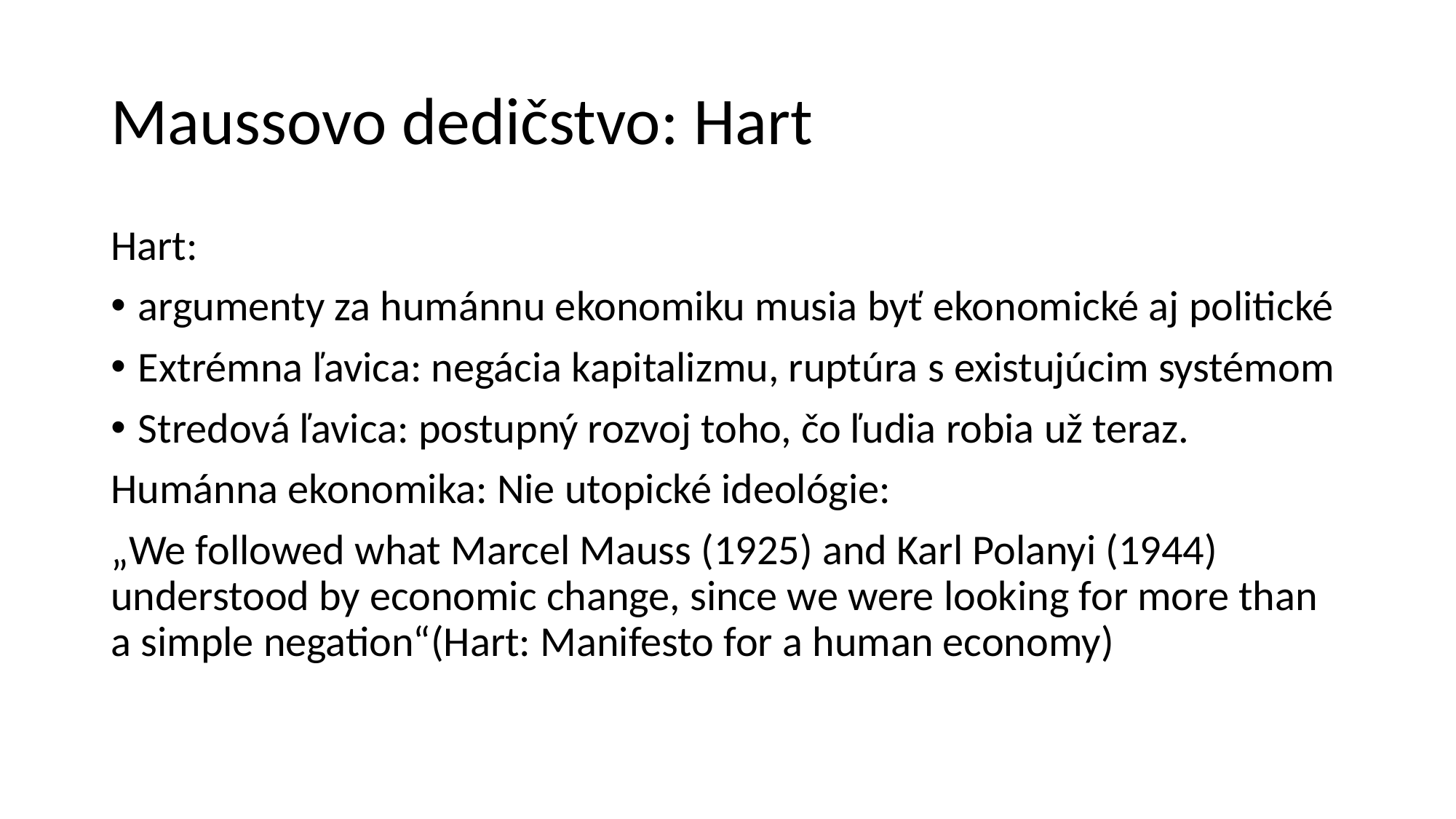

# Maussovo dedičstvo: Hart
Hart:
argumenty za humánnu ekonomiku musia byť ekonomické aj politické
Extrémna ľavica: negácia kapitalizmu, ruptúra s existujúcim systémom
Stredová ľavica: postupný rozvoj toho, čo ľudia robia už teraz.
Humánna ekonomika: Nie utopické ideológie:
„We followed what Marcel Mauss (1925) and Karl Polanyi (1944) understood by economic change, since we were looking for more than a simple negation“(Hart: Manifesto for a human economy)